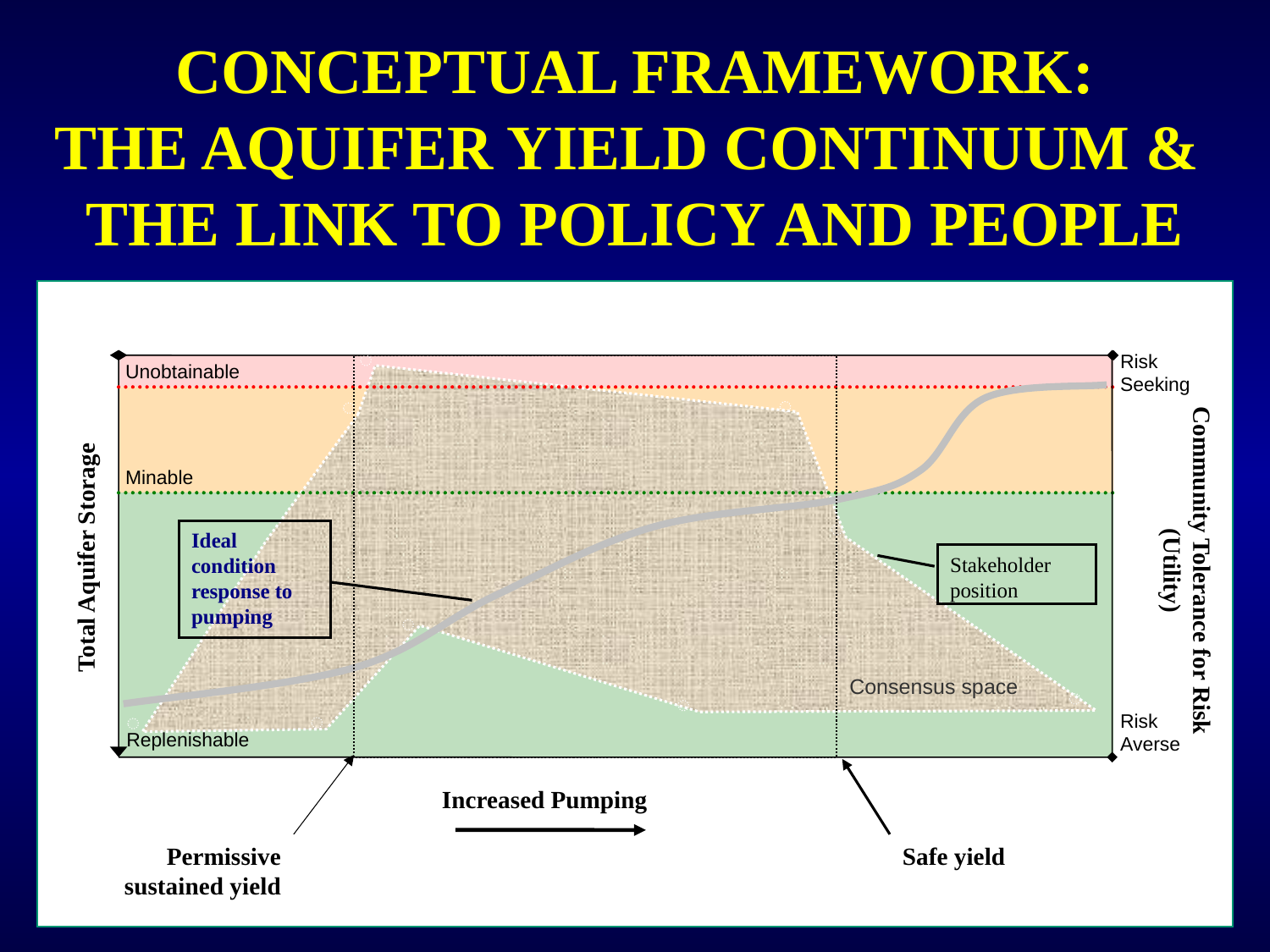

CONCEPTUAL FRAMEWORK:
THE AQUIFER YIELD CONTINUUM &
THE LINK TO POLICY AND PEOPLE

Risk Seeking
Unobtainable

Minable

Ideal condition response to pumping

Total Aquifer Storage
Community Tolerance for Risk
(Utility)
Stakeholder position

Consensus space

Risk Averse

Replenishable

Increased Pumping

Permissive sustained yield
Safe yield